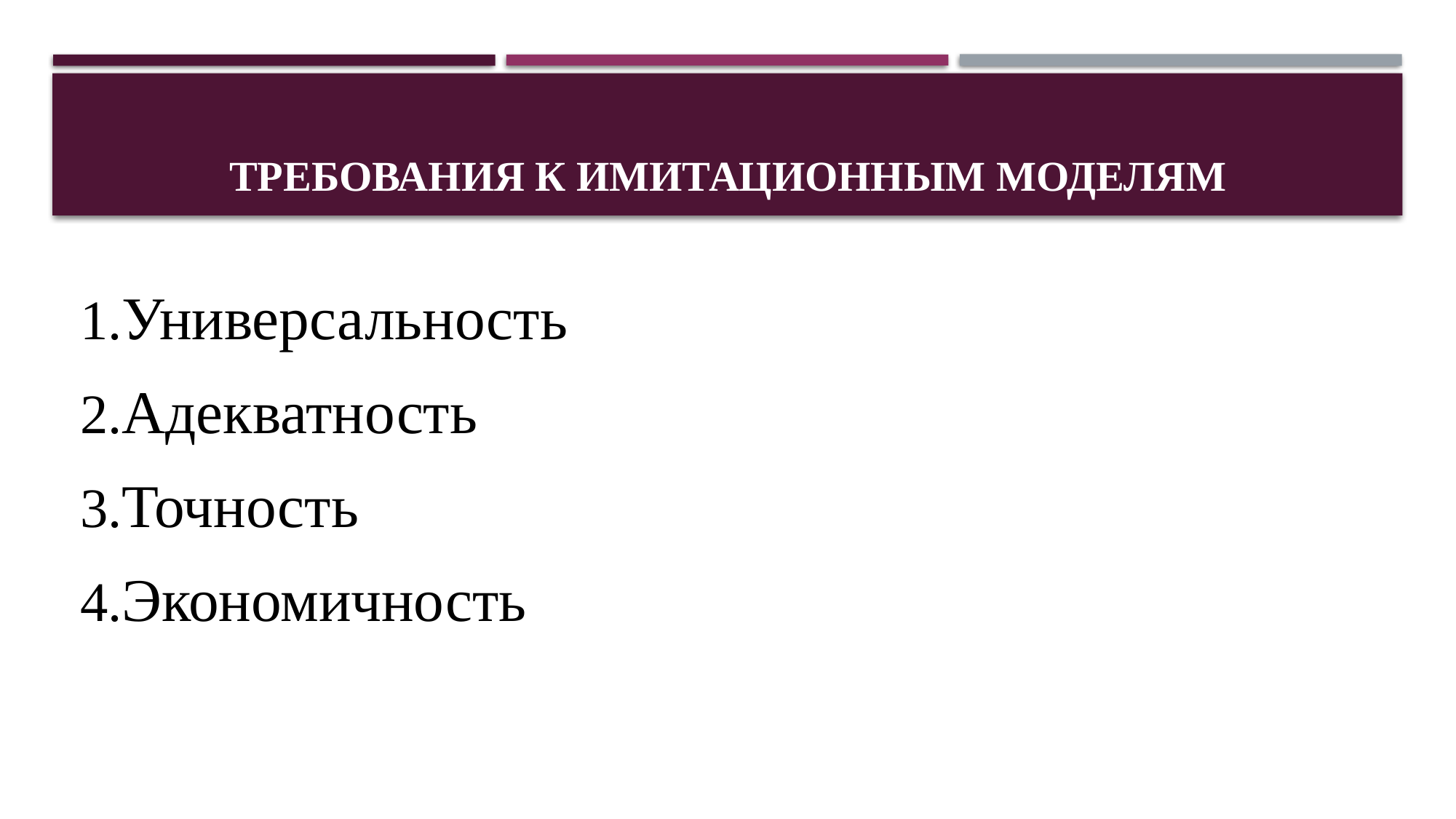

# Требования к имитационным моделям
Универсальность
Адекватность
Точность
Экономичность